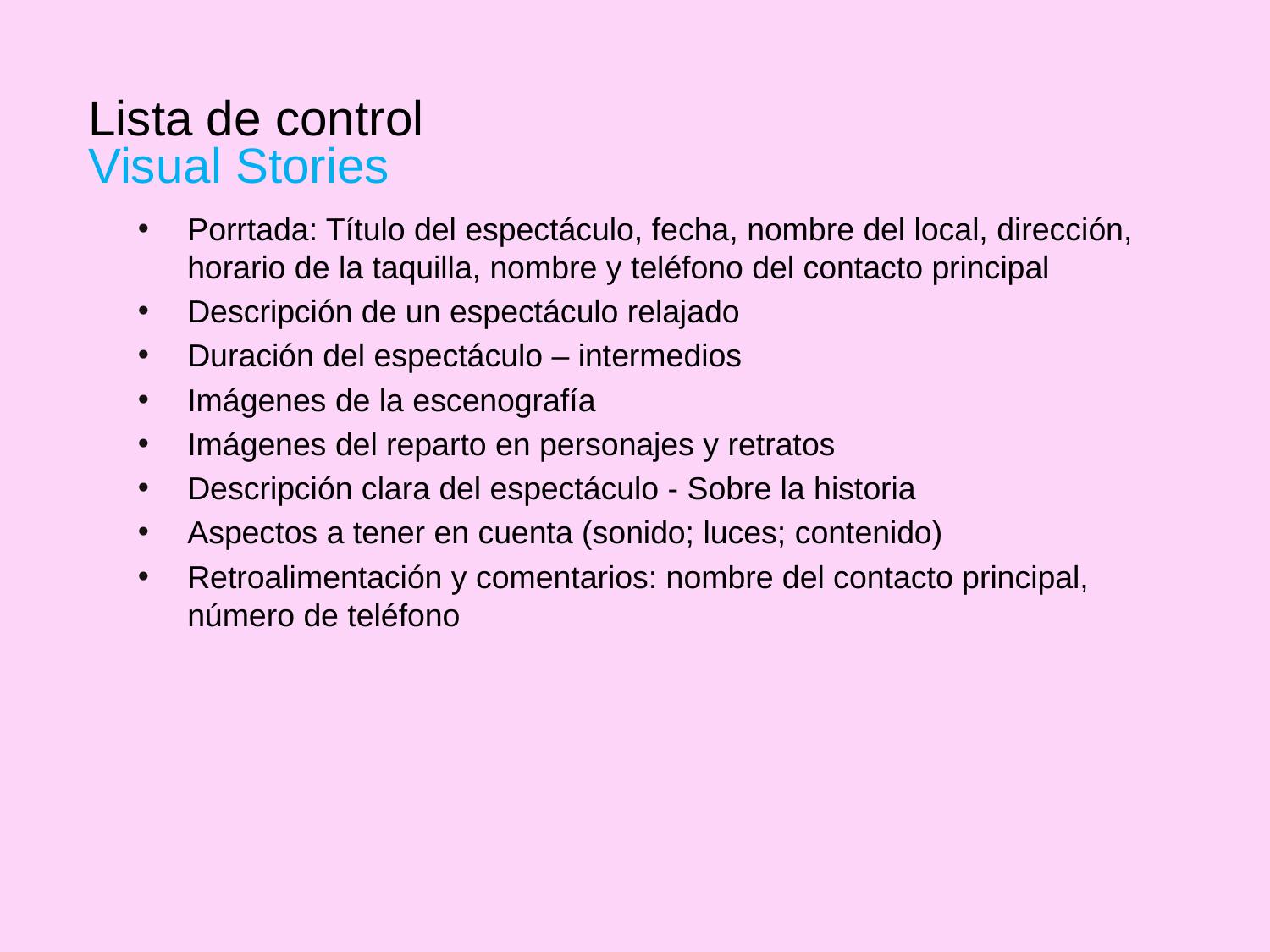

Lista de control
Visual Stories

Porrtada: Título del espectáculo, fecha, nombre del local, dirección, horario de la taquilla, nombre y teléfono del contacto principal
Descripción de un espectáculo relajado
Duración del espectáculo – intermedios
Imágenes de la escenografía
Imágenes del reparto en personajes y retratos
Descripción clara del espectáculo - Sobre la historia
Aspectos a tener en cuenta (sonido; luces; contenido)
Retroalimentación y comentarios: nombre del contacto principal, número de teléfono